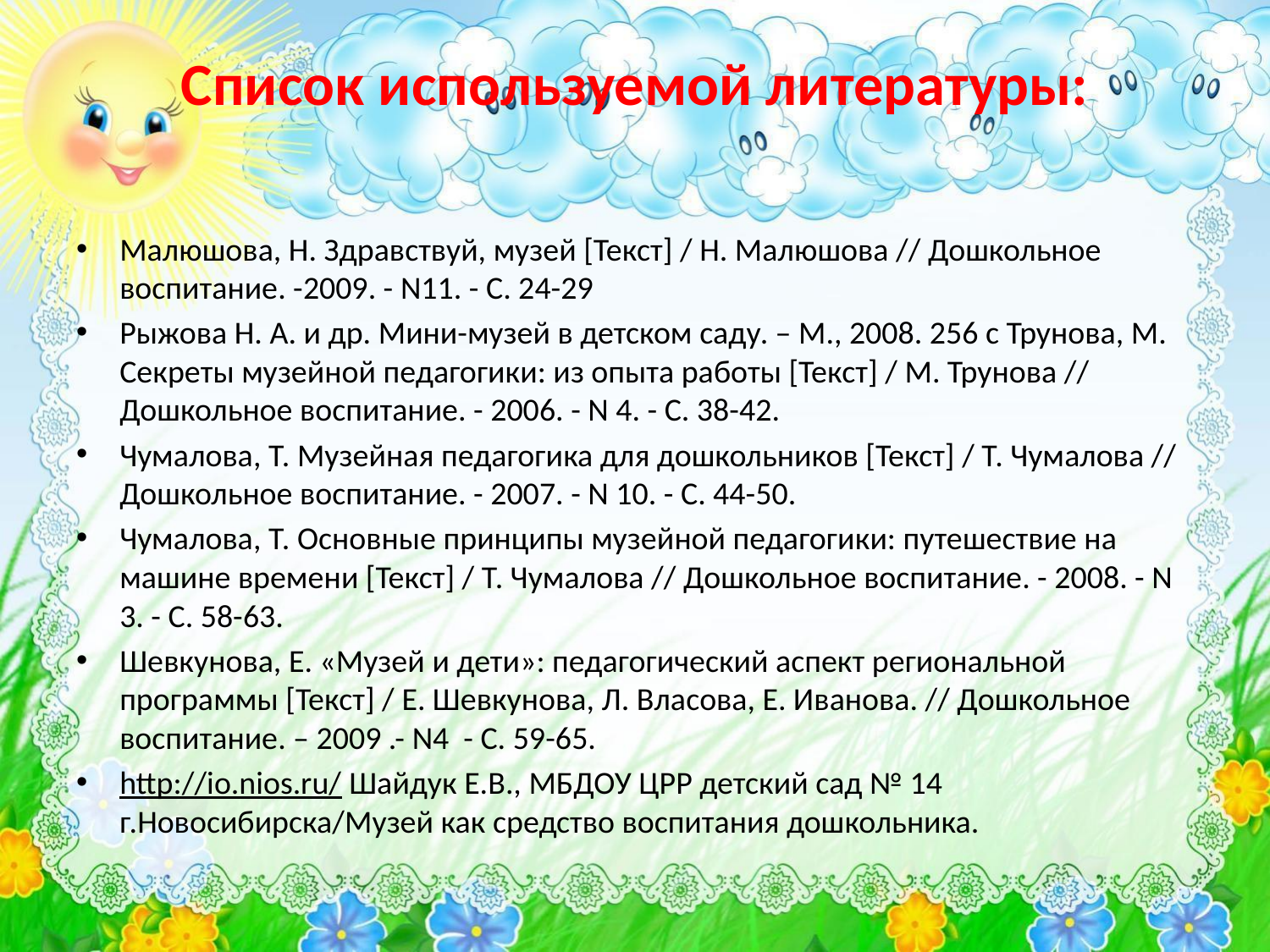

# Список используемой литературы:
Малюшова, Н. Здравствуй, музей [Текст] / Н. Малюшова // Дошкольное воспитание. -2009. - N11. - С. 24-29
Рыжова Н. А. и др. Мини-музей в детском саду. – М., 2008. 256 с Трунова, М. Секреты музейной педагогики: из опыта работы [Текст] / М. Трунова // Дошкольное воспитание. - 2006. - N 4. - С. 38-42.
Чумалова, Т. Музейная педагогика для дошкольников [Текст] / Т. Чумалова // Дошкольное воспитание. - 2007. - N 10. - С. 44-50.
Чумалова, Т. Основные принципы музейной педагогики: путешествие на машине времени [Текст] / Т. Чумалова // Дошкольное воспитание. - 2008. - N 3. - С. 58-63.
Шевкунова, Е. «Музей и дети»: педагогический аспект региональной программы [Текст] / Е. Шевкунова, Л. Власова, Е. Иванова. // Дошкольное воспитание. – 2009 .- N4  - С. 59-65.
http://io.nios.ru/ Шайдук Е.В., МБДОУ ЦРР детский сад № 14 г.Новосибирска/Музей как средство воспитания дошкольника.